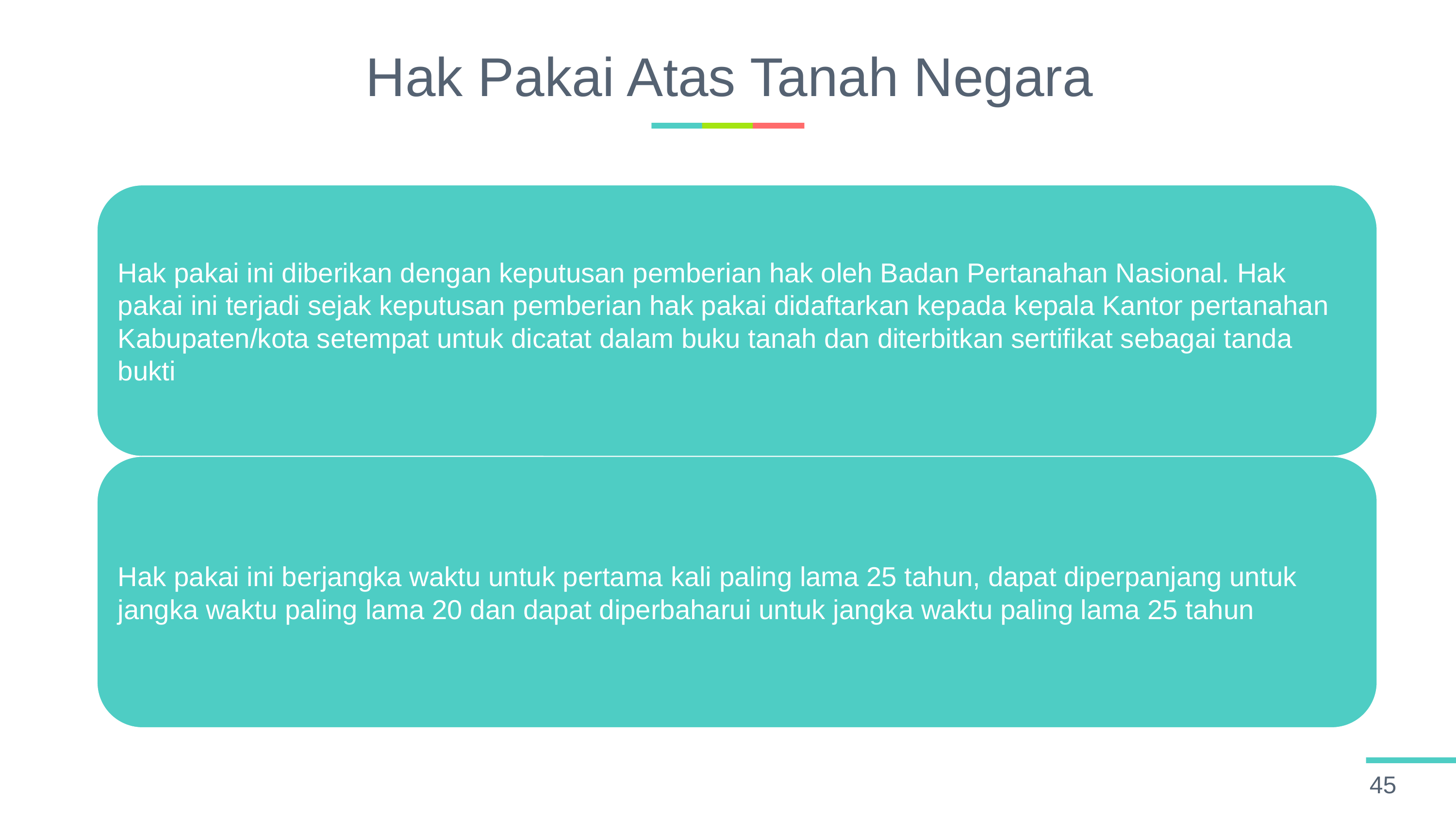

# Hak Pakai Atas Tanah Negara
Hak pakai ini diberikan dengan keputusan pemberian hak oleh Badan Pertanahan Nasional. Hak pakai ini terjadi sejak keputusan pemberian hak pakai didaftarkan kepada kepala Kantor pertanahan Kabupaten/kota setempat untuk dicatat dalam buku tanah dan diterbitkan sertifikat sebagai tanda bukti
Hak pakai ini berjangka waktu untuk pertama kali paling lama 25 tahun, dapat diperpanjang untuk jangka waktu paling lama 20 dan dapat diperbaharui untuk jangka waktu paling lama 25 tahun
45